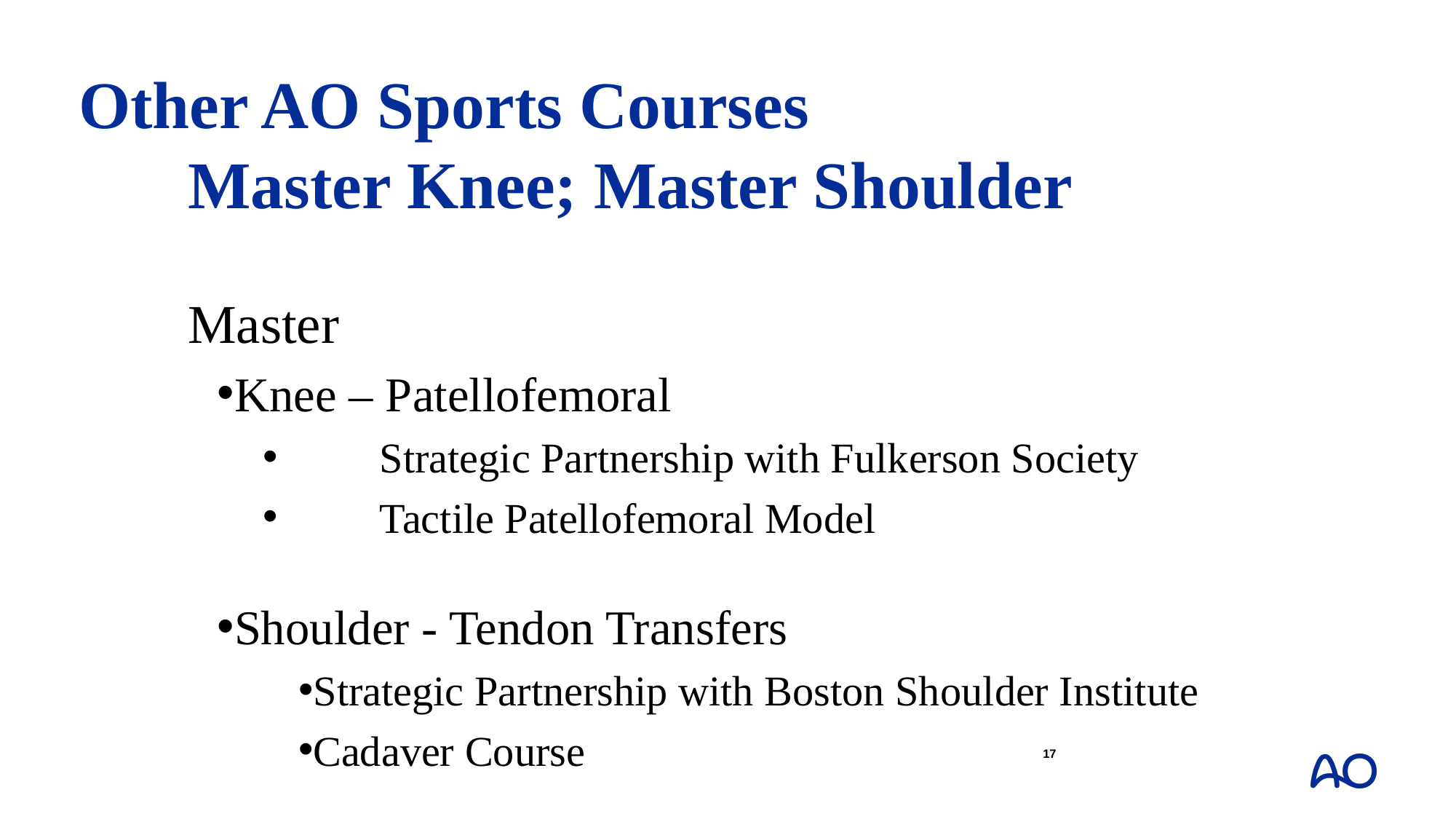

# Other AO Sports Courses Master Knee; Master Shoulder
	Master
Knee – Patellofemoral
	Strategic Partnership with Fulkerson Society
	Tactile Patellofemoral Model

Shoulder - Tendon Transfers
Strategic Partnership with Boston Shoulder Institute
Cadaver Course
17